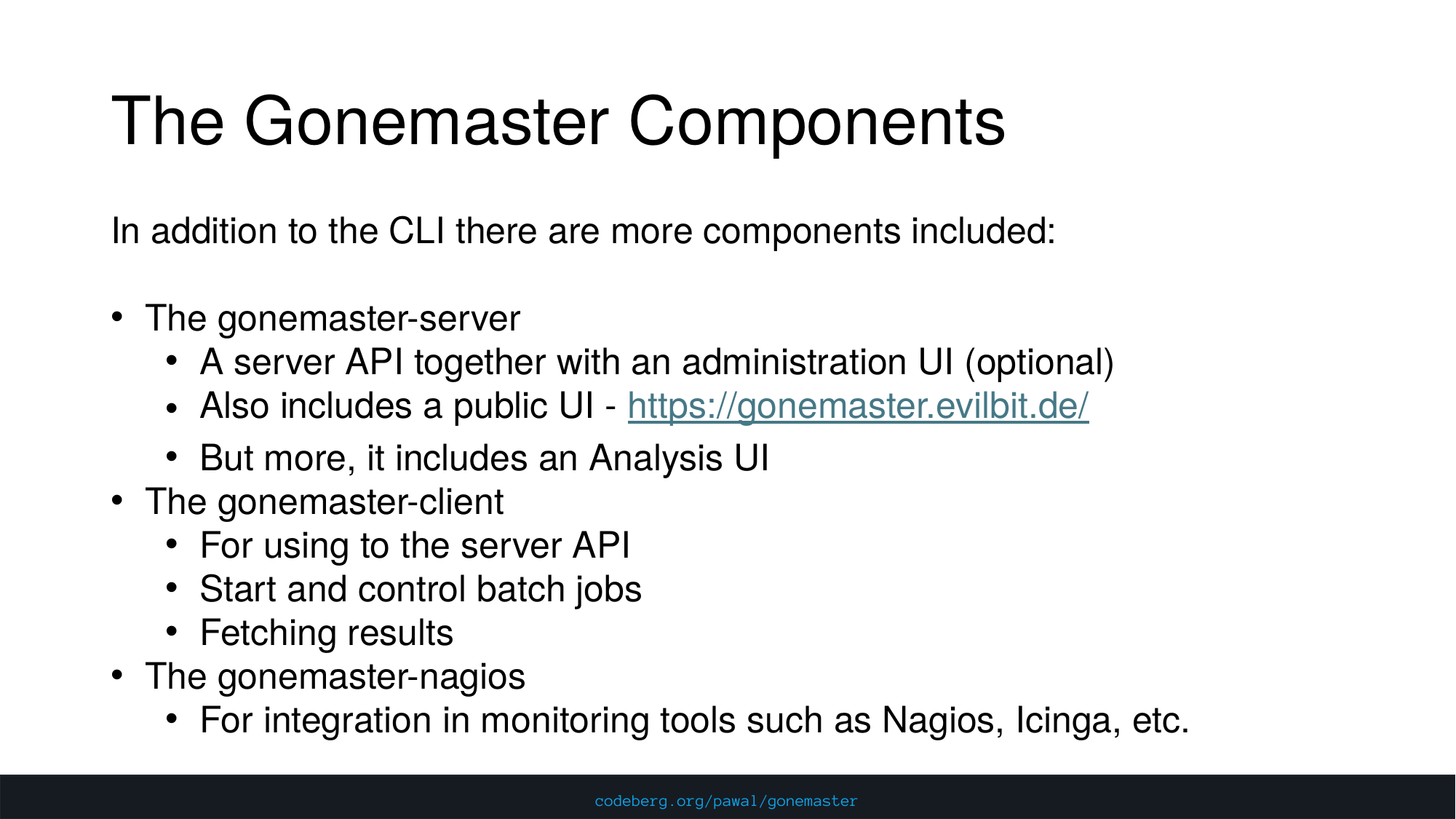

# The Gonemaster Components
In addition to the CLI there are more components included:

The gonemaster-server
A server API together with an administration UI (optional)
Also includes a public UI - https://gonemaster.evilbit.de/
But more, it includes an Analysis UI
The gonemaster-client
For using to the server API
Start and control batch jobs
Fetching results
The gonemaster-nagios
For integration in monitoring tools such as Nagios, Icinga, etc.

codeberg.org/pawal/gonemaster